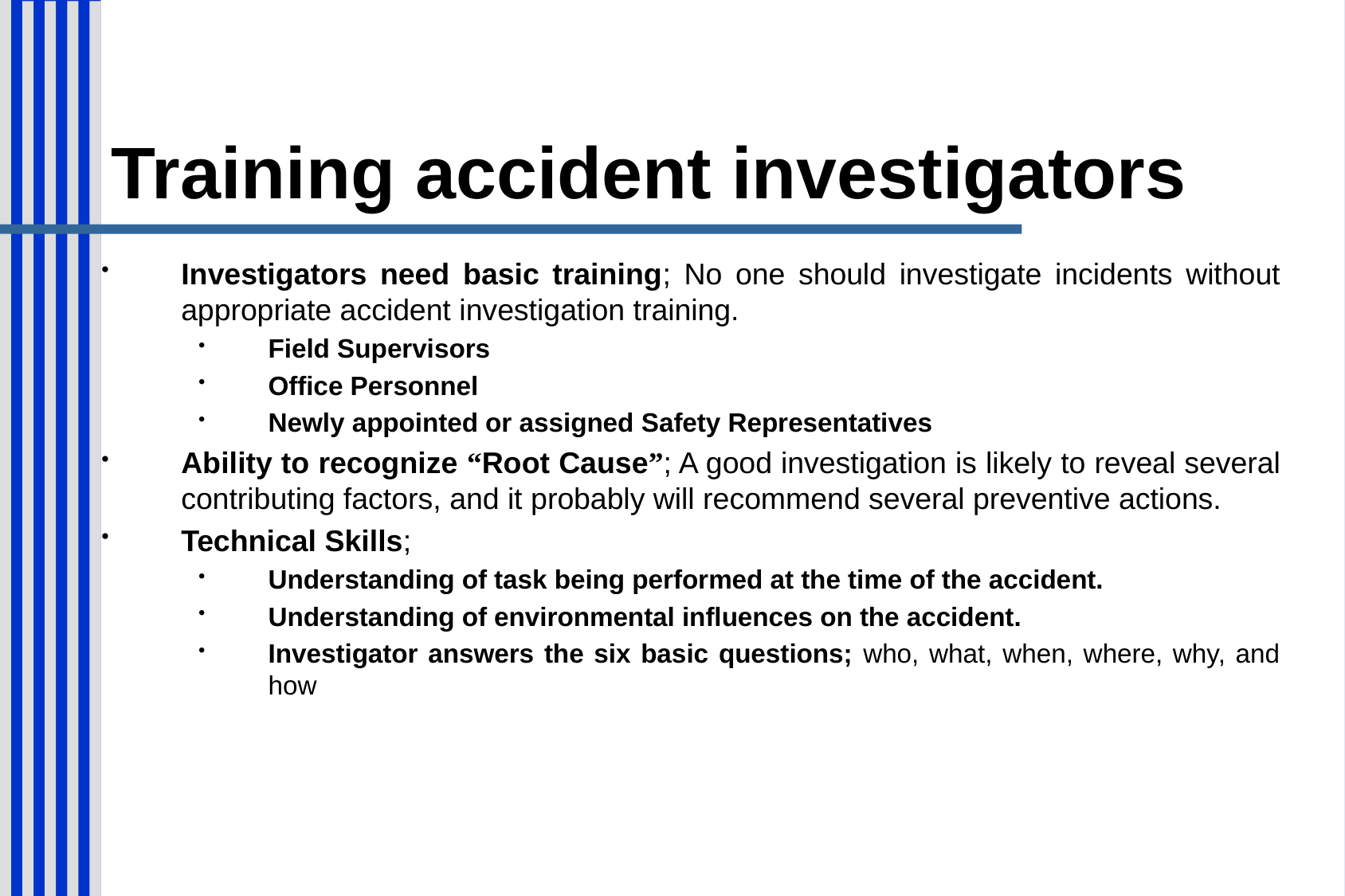

# Training accident investigators
Investigators need basic training; No one should investigate incidents without appropriate accident investigation training.
Field Supervisors
Office Personnel
Newly appointed or assigned Safety Representatives
Ability to recognize “Root Cause”; A good investigation is likely to reveal several contributing factors, and it probably will recommend several preventive actions.
Technical Skills;
Understanding of task being performed at the time of the accident.
Understanding of environmental influences on the accident.
Investigator answers the six basic questions; who, what, when, where, why, and how